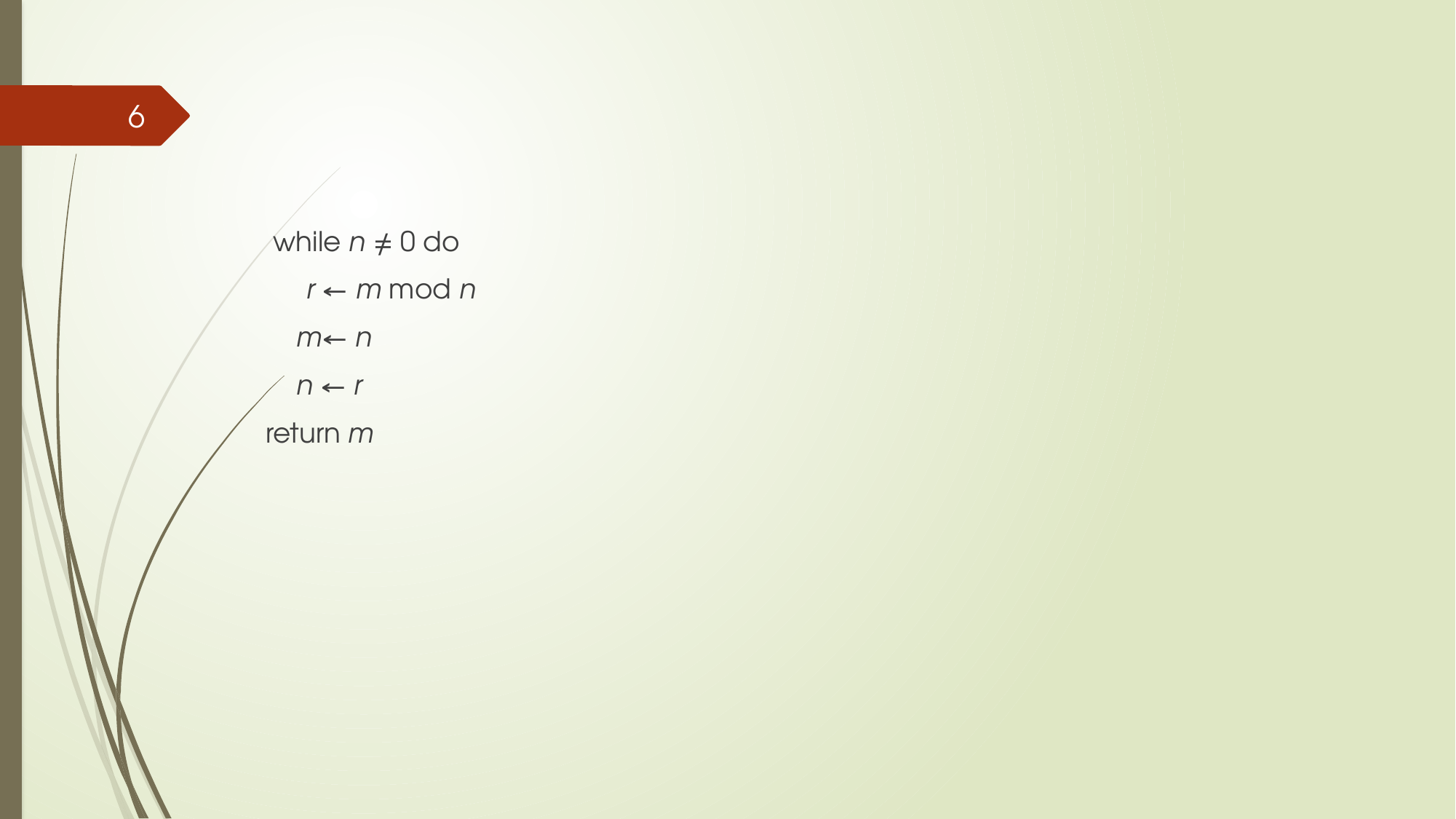

#
6
 while n ≠ 0 do
	r ← m mod n
    m← n
    n ← r
return m